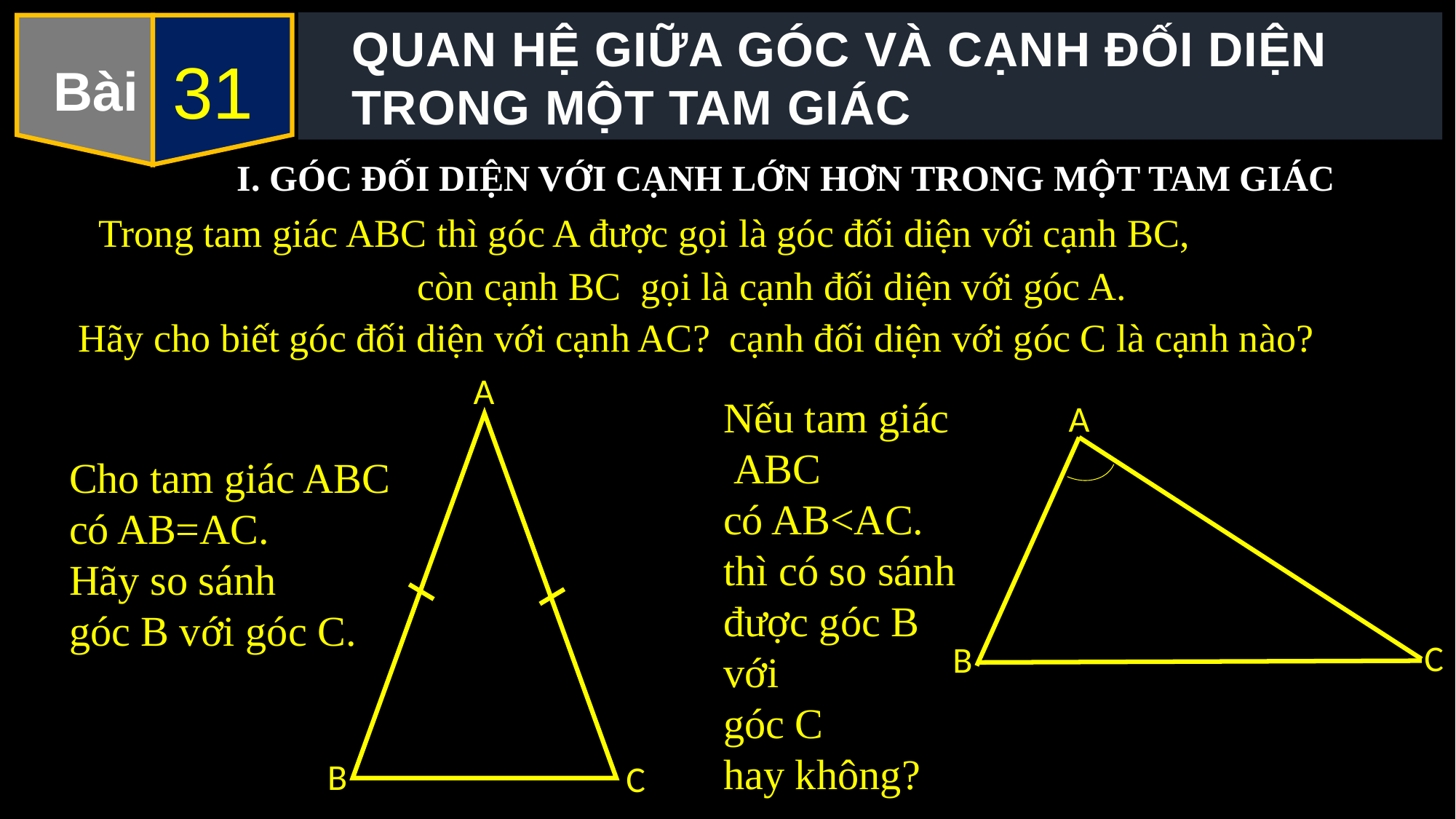

QUAN HỆ GIỮA GÓC VÀ CẠNH ĐỐI DIỆN
   TRONG MỘT TAM GIÁC

31
Bài
I. GÓC ĐỐI DIỆN VỚI CẠNH LỚN HƠN TRONG MỘT TAM GIÁC
Trong tam giác ABC thì góc A được gọi là góc đối diện với cạnh BC,
còn cạnh BC  gọi là cạnh đối diện với góc A.
Hãy cho biết góc đối diện với cạnh AC?  cạnh đối diện với góc C là cạnh nào?
A

B
C
Nếu tam giác
 ABC
có AB<AC.
thì có so sánh
được góc B
với
góc C
hay không?
A
C
B

Cho tam giác ABC
có AB=AC.
Hãy so sánh
góc B với góc C.